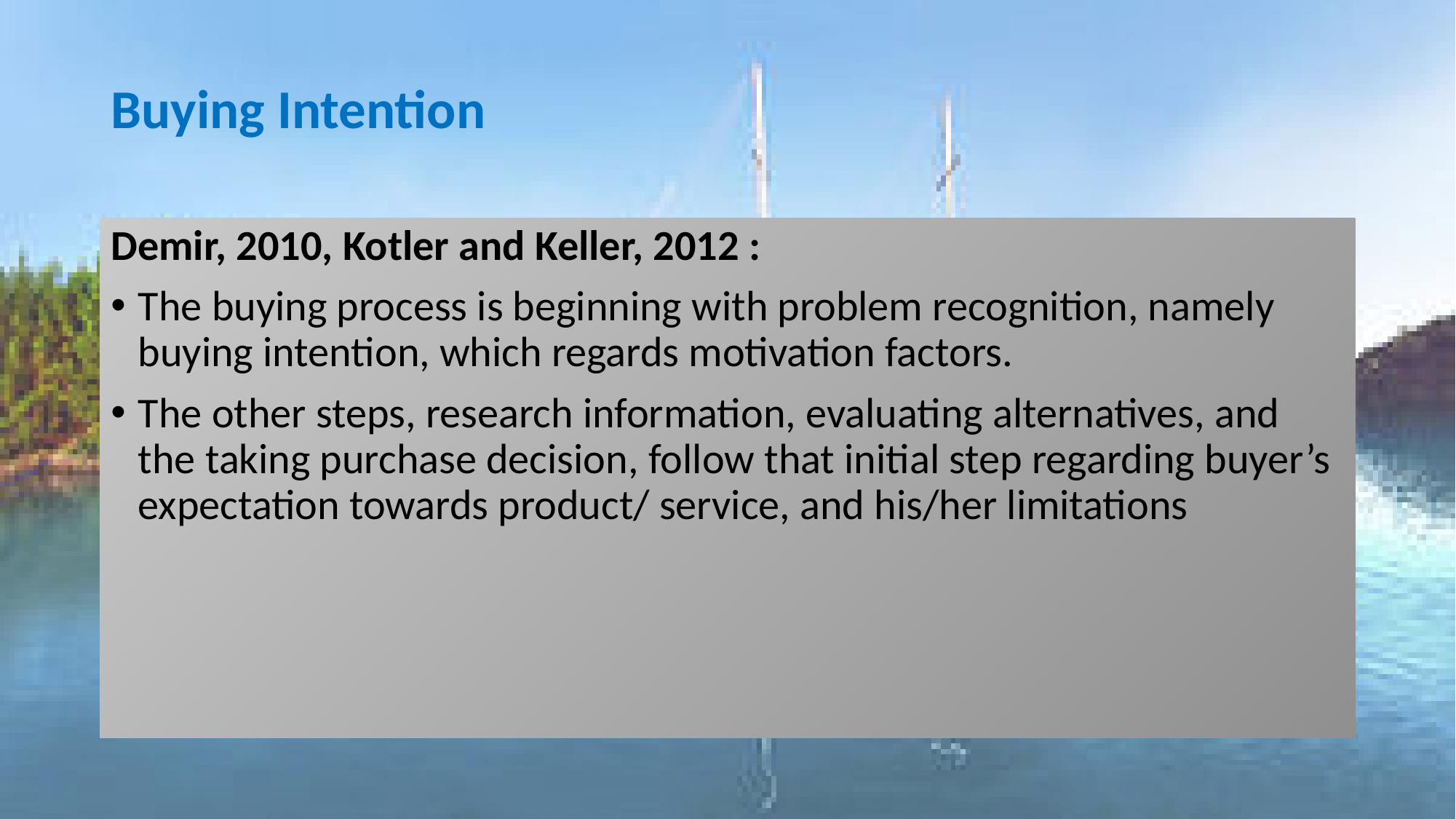

# Buying Intention
Demir, 2010, Kotler and Keller, 2012 :
The buying process is beginning with problem recognition, namely buying intention, which regards motivation factors.
The other steps, research information, evaluating alternatives, and the taking purchase decision, follow that initial step regarding buyer’s expectation towards product/ service, and his/her limitations